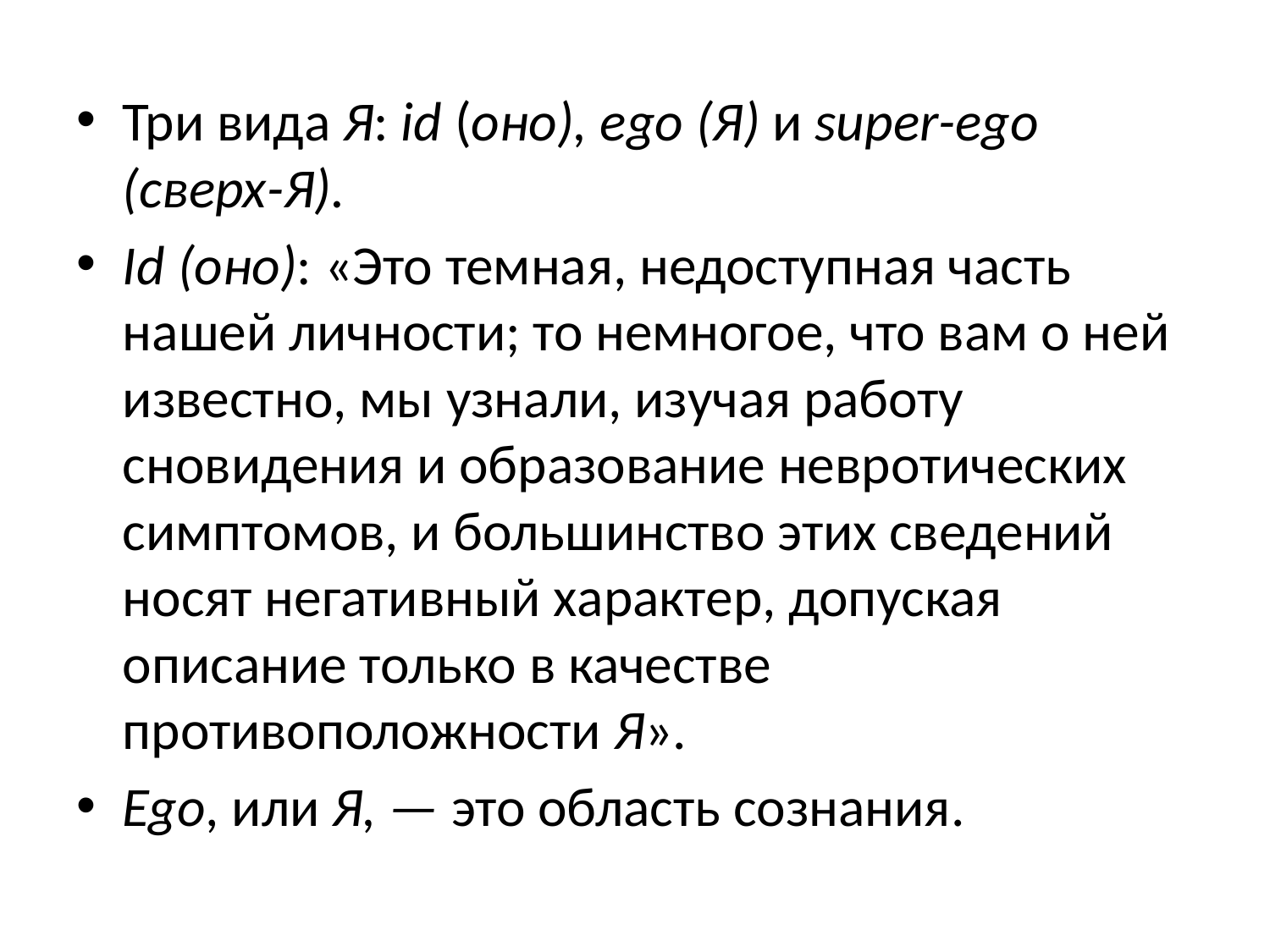

Три вида Я: id (оно), ego (Я) и super-ego (сверх-Я).
Id (оно): «Это темная, недоступная часть нашей личности; то немногое, что вам о ней известно, мы узнали, изучая работу сновидения и образование невротических симптомов, и большинство этих сведений носят негативный характер, допуская описание только в качестве противоположности Я».
Ego, или Я, — это область сознания.